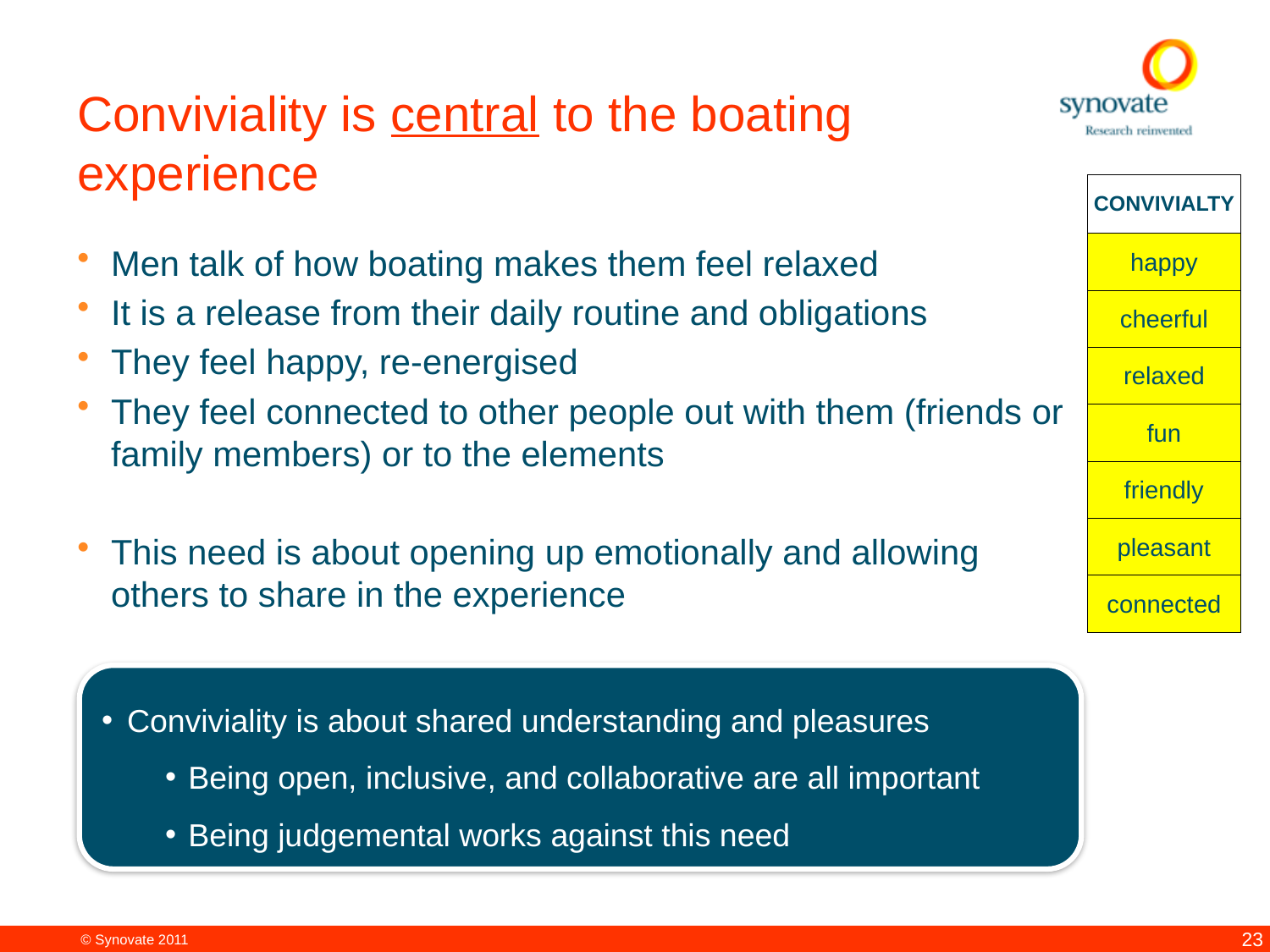

# Conviviality is central to the boating experience
| CONVIVIALTY |
| --- |
| happy |
| cheerful |
| relaxed |
| fun |
| friendly |
| pleasant |
| connected |
Men talk of how boating makes them feel relaxed
It is a release from their daily routine and obligations
They feel happy, re-energised
They feel connected to other people out with them (friends or family members) or to the elements

This need is about opening up emotionally and allowing others to share in the experience

Conviviality is about shared understanding and pleasures
Being open, inclusive, and collaborative are all important
Being judgemental works against this need